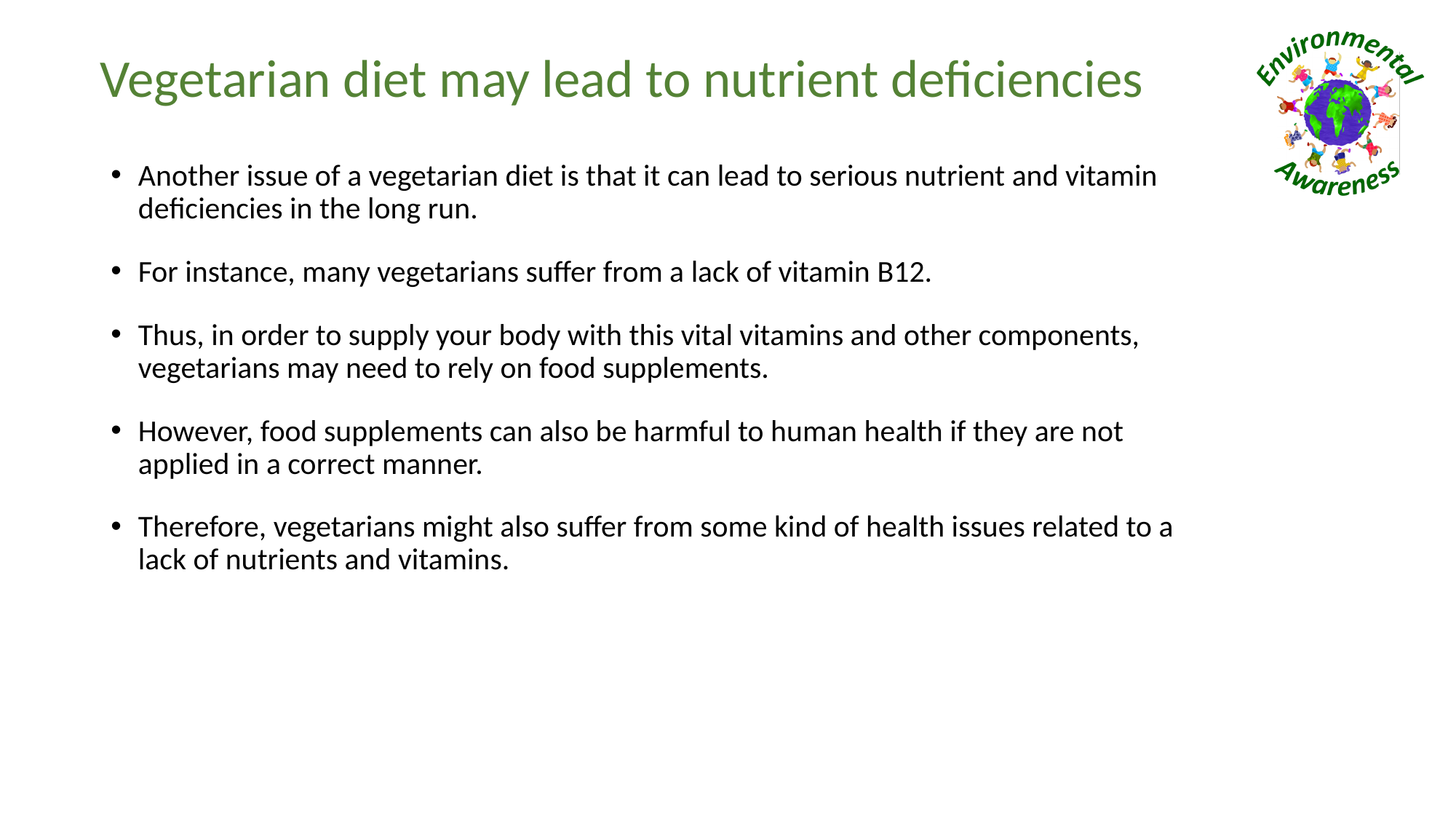

# Vegetarian diet may lead to nutrient deficiencies
Another issue of a vegetarian diet is that it can lead to serious nutrient and vitamin deficiencies in the long run.
For instance, many vegetarians suffer from a lack of vitamin B12.
Thus, in order to supply your body with this vital vitamins and other components, vegetarians may need to rely on food supplements.
However, food supplements can also be harmful to human health if they are not applied in a correct manner.
Therefore, vegetarians might also suffer from some kind of health issues related to a lack of nutrients and vitamins.